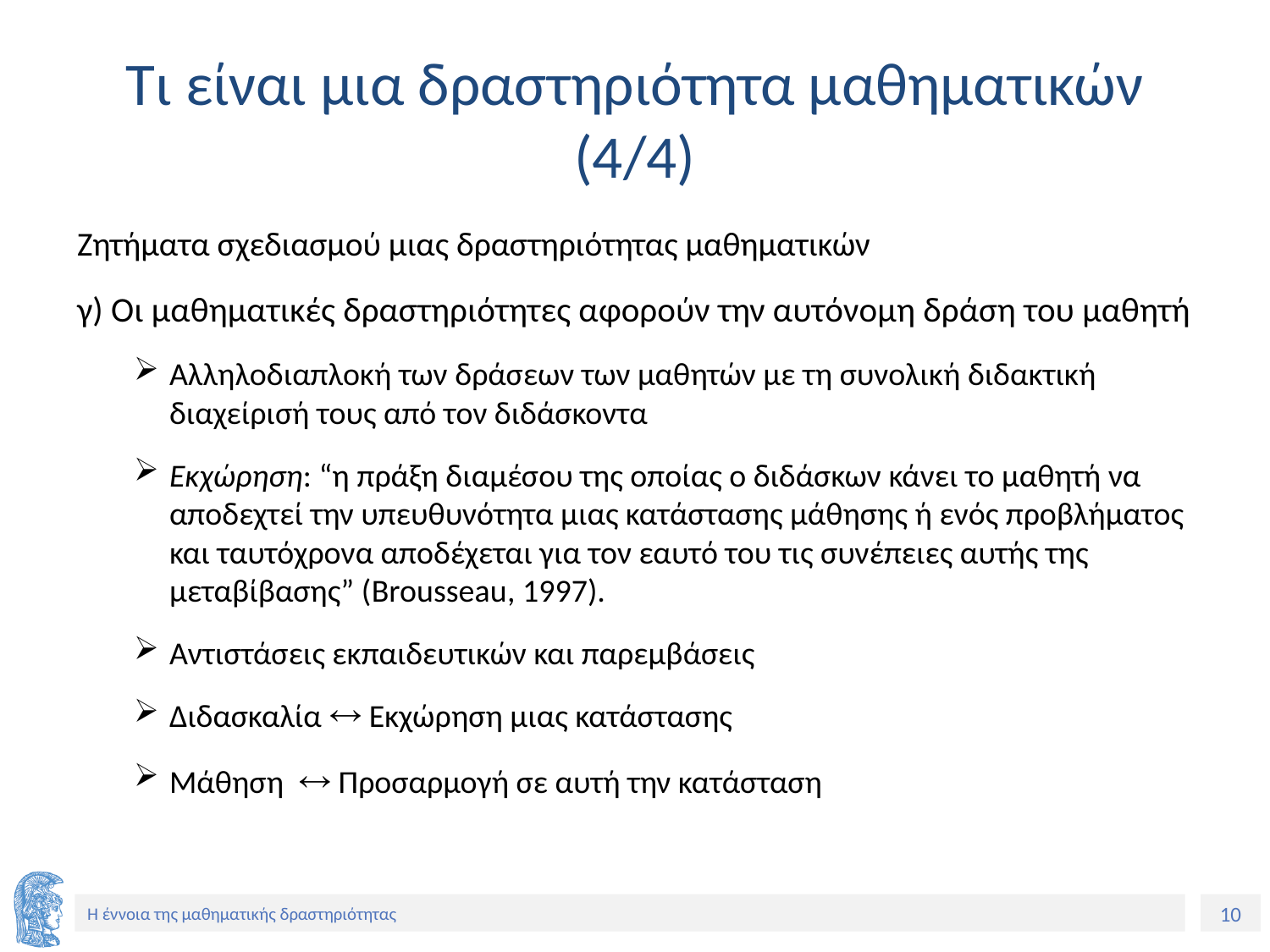

# Τι είναι μια δραστηριότητα μαθηματικών (4/4)
Ζητήματα σχεδιασμού μιας δραστηριότητας μαθηματικών
γ) Οι μαθηματικές δραστηριότητες αφορούν την αυτόνομη δράση του μαθητή
Αλληλοδιαπλοκή των δράσεων των μαθητών με τη συνολική διδακτική διαχείρισή τους από τον διδάσκοντα
Εκχώρηση: “η πράξη διαμέσου της οποίας ο διδάσκων κάνει το μαθητή να αποδεχτεί την υπευθυνότητα μιας κατάστασης μάθησης ή ενός προβλήματος και ταυτόχρονα αποδέχεται για τον εαυτό του τις συνέπειες αυτής της μεταβίβασης” (Brousseau, 1997).
Αντιστάσεις εκπαιδευτικών και παρεμβάσεις
Διδασκαλία ↔ Εκχώρηση μιας κατάστασης
Μάθηση  ↔ Προσαρμογή σε αυτή την κατάσταση